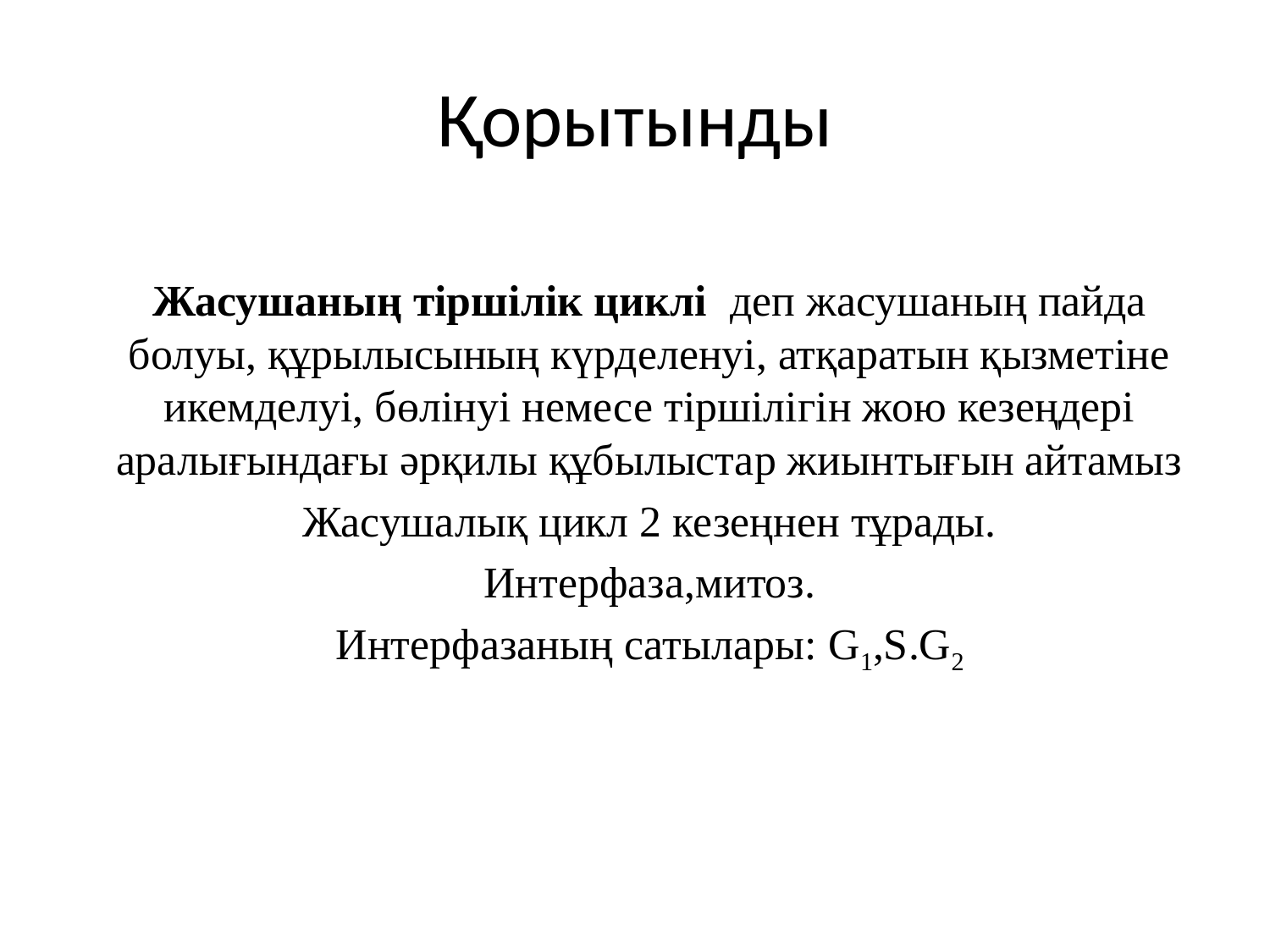

# Қорытынды
Жасушаның тіршілік циклі  деп жасушаның пайда болуы, құрылысының күрделенуі, атқаратын қызметіне икемделуі, бөлінуі немесе тіршілігін жою кезеңдері аралығындағы әрқилы құбылыстар жиынтығын айтамыз
Жасушалық цикл 2 кезеңнен тұрады.
Интерфаза,митоз.
Интерфазаның сатылары: G1,S.G2